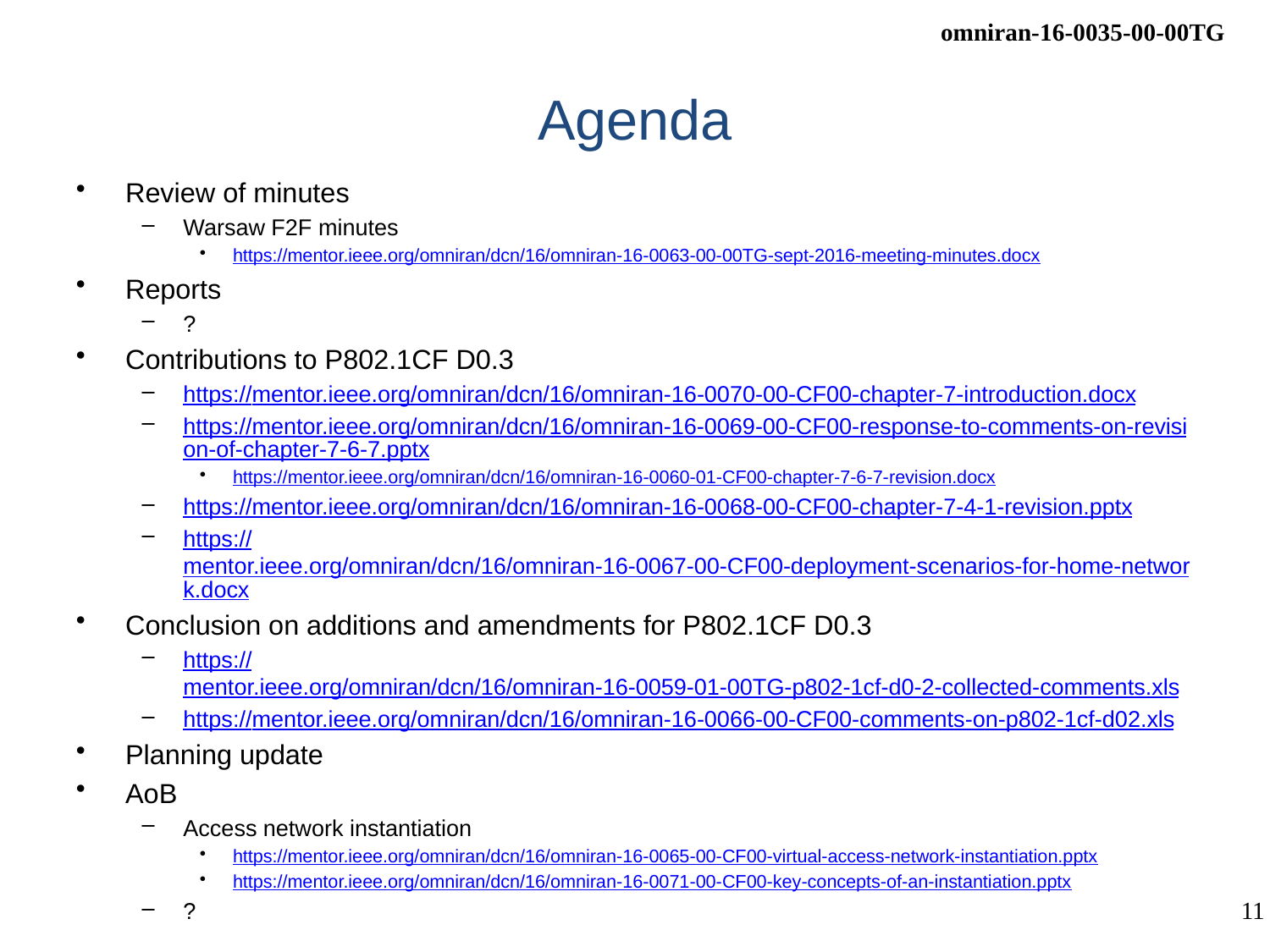

# Agenda

Review of minutes
Warsaw F2F minutes
https://mentor.ieee.org/omniran/dcn/16/omniran-16-0063-00-00TG-sept-2016-meeting-minutes.docx
Reports
?
Contributions to P802.1CF D0.3
https://mentor.ieee.org/omniran/dcn/16/omniran-16-0070-00-CF00-chapter-7-introduction.docx
https://mentor.ieee.org/omniran/dcn/16/omniran-16-0069-00-CF00-response-to-comments-on-revision-of-chapter-7-6-7.pptx
https://mentor.ieee.org/omniran/dcn/16/omniran-16-0060-01-CF00-chapter-7-6-7-revision.docx
https://mentor.ieee.org/omniran/dcn/16/omniran-16-0068-00-CF00-chapter-7-4-1-revision.pptx
https://mentor.ieee.org/omniran/dcn/16/omniran-16-0067-00-CF00-deployment-scenarios-for-home-network.docx
Conclusion on additions and amendments for P802.1CF D0.3
https://mentor.ieee.org/omniran/dcn/16/omniran-16-0059-01-00TG-p802-1cf-d0-2-collected-comments.xls
https://mentor.ieee.org/omniran/dcn/16/omniran-16-0066-00-CF00-comments-on-p802-1cf-d02.xls
Planning update
AoB
Access network instantiation
https://mentor.ieee.org/omniran/dcn/16/omniran-16-0065-00-CF00-virtual-access-network-instantiation.pptx
https://mentor.ieee.org/omniran/dcn/16/omniran-16-0071-00-CF00-key-concepts-of-an-instantiation.pptx
?